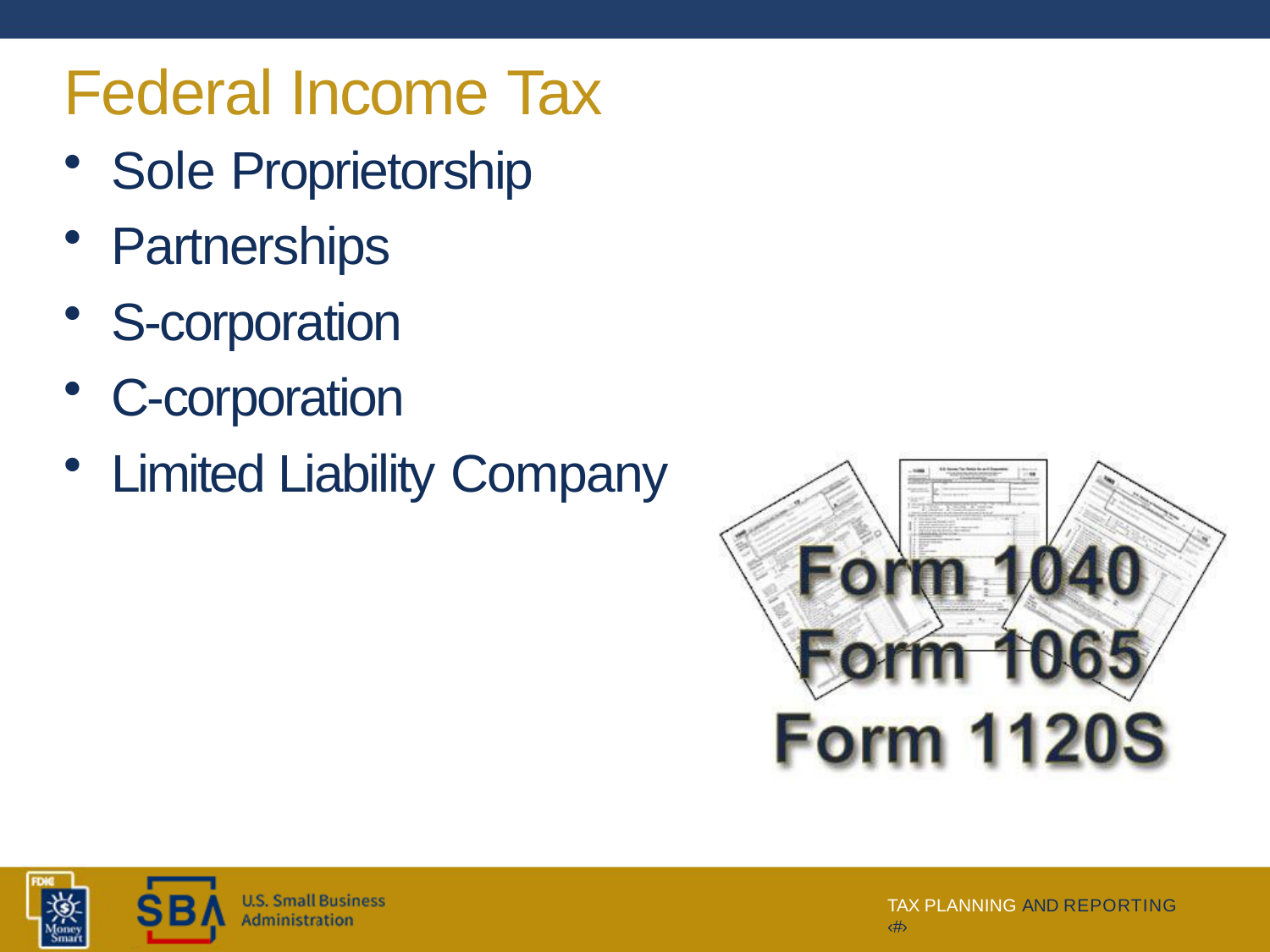

# Federal Income Tax
Sole Proprietorship
Partnerships
S-corporation
C-corporation
Limited Liability Company

TAX PLANNING AND REPORTING ‹#›